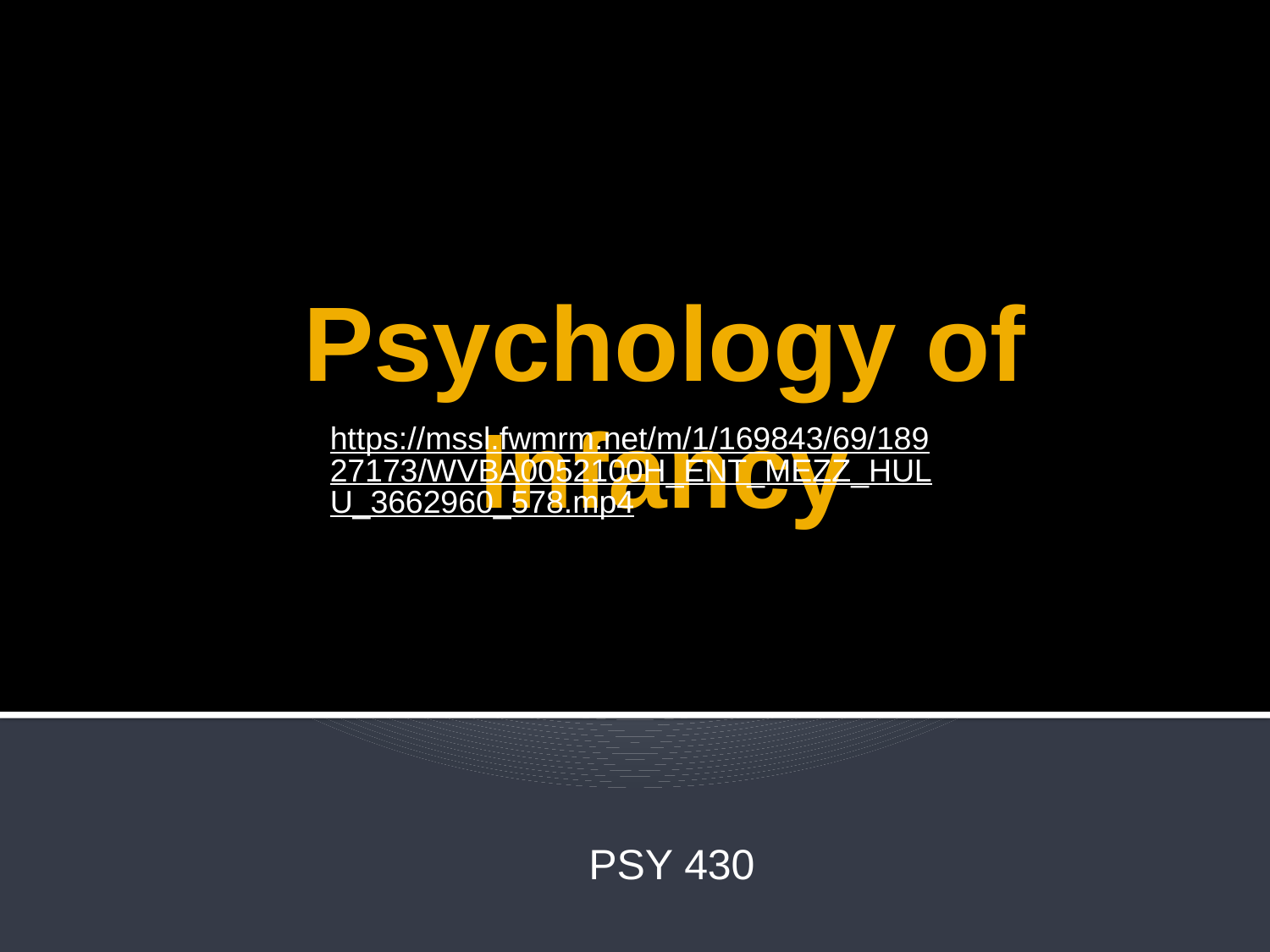

# Psychology of Infancy
https://mssl.fwmrm.net/m/1/169843/69/18927173/WVBA0052100H_ENT_MEZZ_HULU_3662960_578.mp4
PSY 430